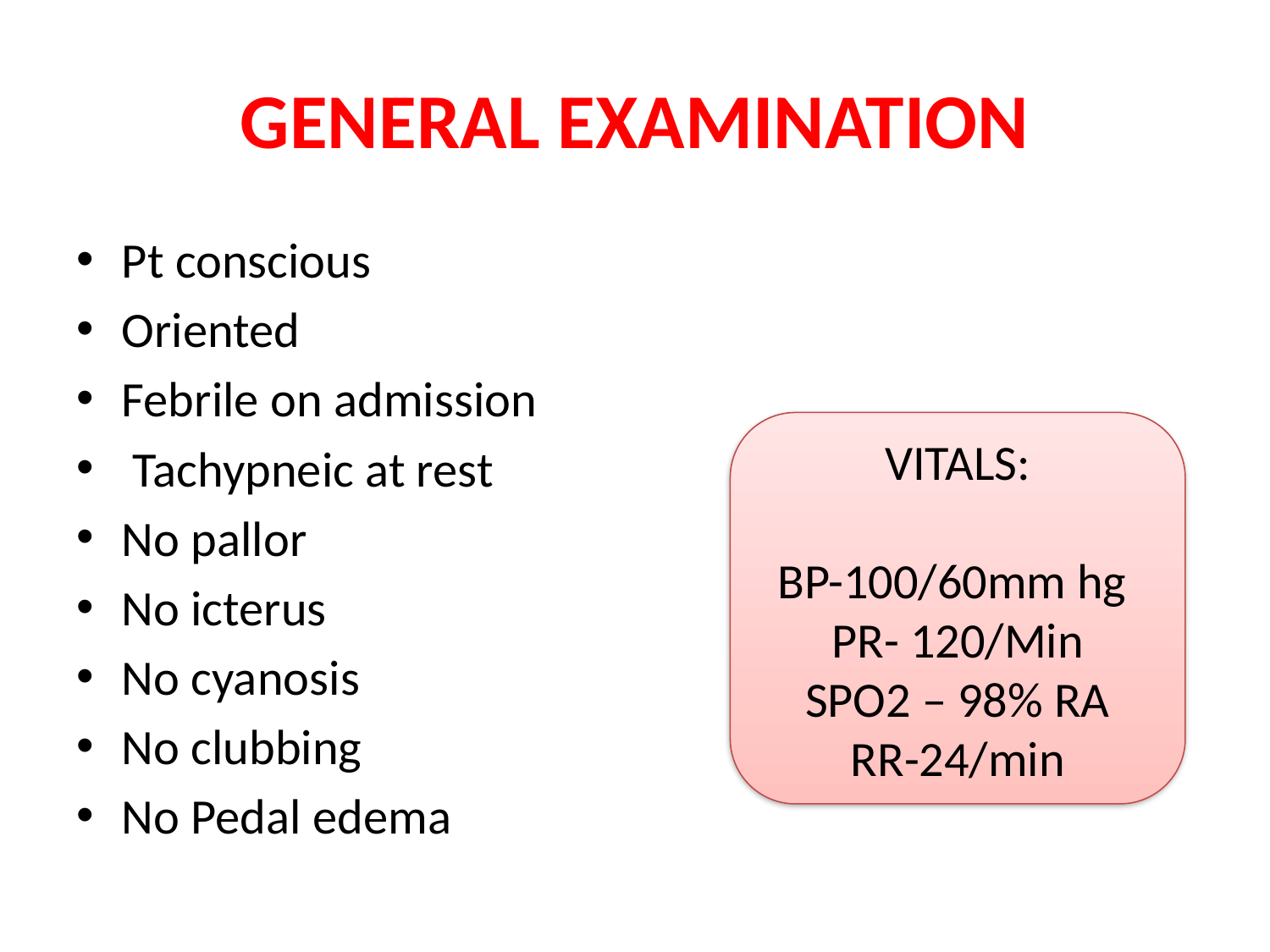

# GENERAL EXAMINATION
Pt conscious
Oriented
Febrile on admission
 Tachypneic at rest
No pallor
No icterus
No cyanosis
No clubbing
No Pedal edema
VITALS:

BP-100/60mm hg
PR- 120/Min
SPO2 – 98% RA
RR-24/min